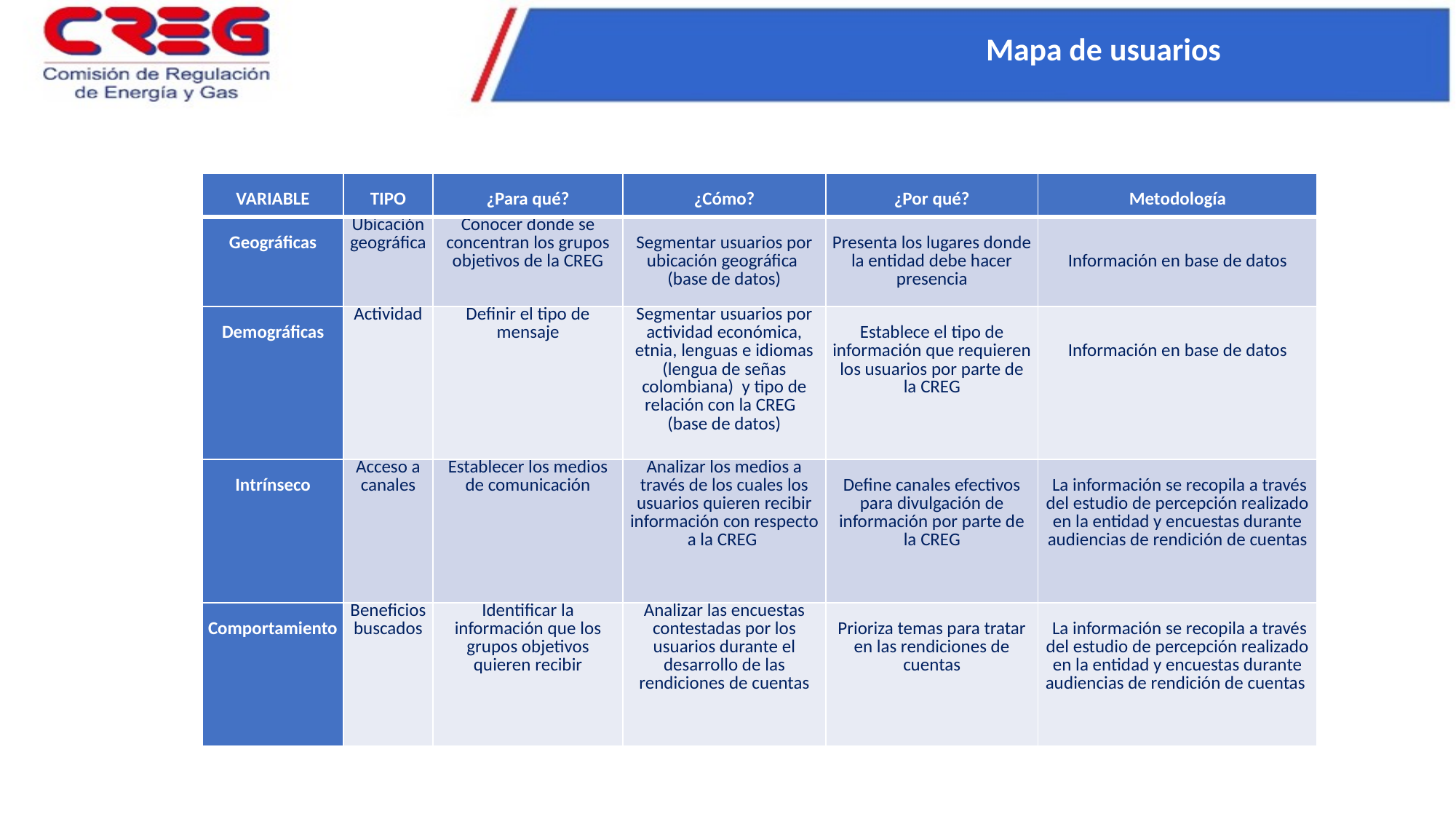

Mapa de usuarios
| VARIABLE | TIPO | ¿Para qué? | ¿Cómo? | ¿Por qué? | Metodología |
| --- | --- | --- | --- | --- | --- |
| Geográficas | Ubicación geográfica | Conocer donde se concentran los grupos objetivos de la CREG | Segmentar usuarios por ubicación geográfica (base de datos) | Presenta los lugares donde la entidad debe hacer presencia | Información en base de datos |
| Demográficas | Actividad | Definir el tipo de mensaje | Segmentar usuarios por actividad económica, etnia, lenguas e idiomas (lengua de señas colombiana) y tipo de relación con la CREG (base de datos) | Establece el tipo de información que requieren los usuarios por parte de la CREG | Información en base de datos |
| Intrínseco | Acceso a canales | Establecer los medios de comunicación | Analizar los medios a través de los cuales los usuarios quieren recibir información con respecto a la CREG | Define canales efectivos para divulgación de información por parte de la CREG | La información se recopila a través del estudio de percepción realizado en la entidad y encuestas durante audiencias de rendición de cuentas |
| Comportamiento | Beneficios buscados | Identificar la información que los grupos objetivos quieren recibir | Analizar las encuestas contestadas por los usuarios durante el desarrollo de las rendiciones de cuentas | Prioriza temas para tratar en las rendiciones de cuentas | La información se recopila a través del estudio de percepción realizado en la entidad y encuestas durante audiencias de rendición de cuentas |